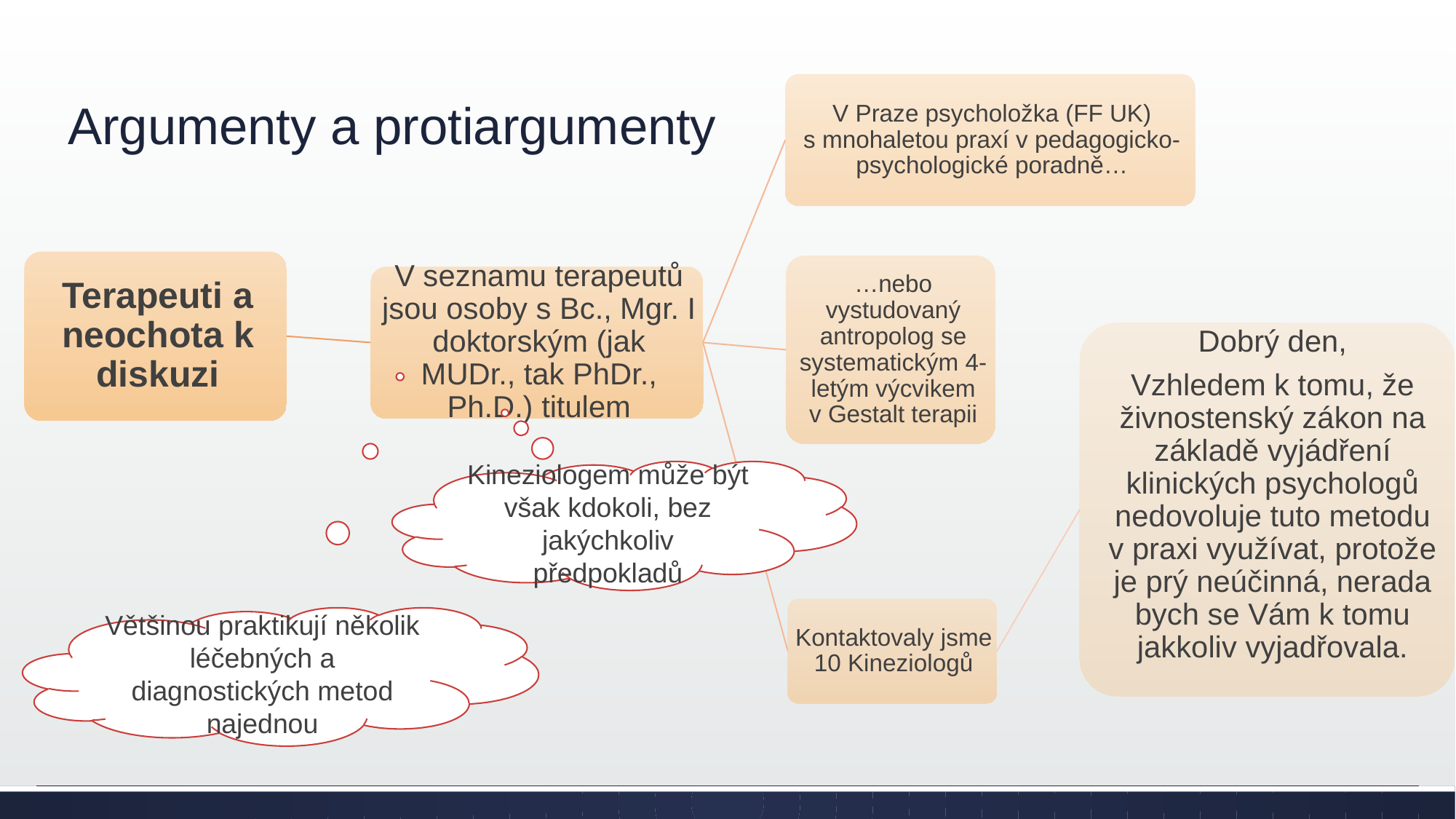

# Argumenty a protiargumenty
Terapeuti a neochota k diskuzi

V seznamu terapeutů jsou osoby s Bc., Mgr. I doktorským (jak MUDr., tak PhDr., Ph.D.) titulem

V Praze psycholožka (FF UK) s mnohaletou praxí v pedagogicko-psychologické poradně…

…nebo vystudovaný antropolog se systematickým 4-letým výcvikem v Gestalt terapii

Kontaktovaly jsme 10 Kineziologů

Dobrý den,
Vzhledem k tomu, že živnostenský zákon na základě vyjádření klinických psychologů nedovoluje tuto metodu v praxi využívat, protože je prý neúčinná, nerada bych se Vám k tomu jakkoliv vyjadřovala.

Kineziologem může být však kdokoli, bez jakýchkoliv předpokladů
Většinou praktikují několik léčebných a diagnostických metod najednou